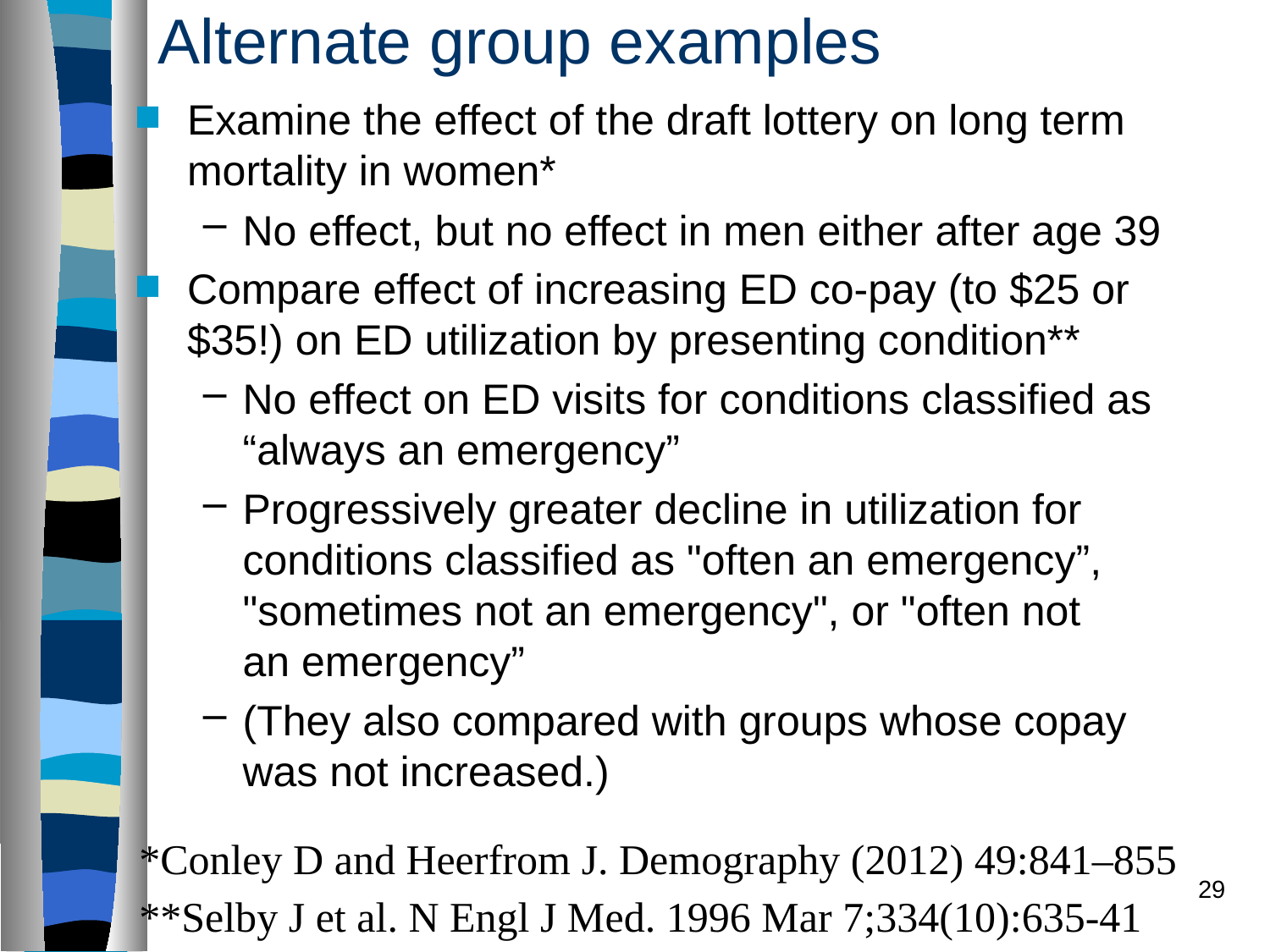

# Alternate group examples
Examine the effect of the draft lottery on long term mortality in women*
No effect, but no effect in men either after age 39
Compare effect of increasing ED co-pay (to $25 or $35!) on ED utilization by presenting condition**
No effect on ED visits for conditions classified as “always an emergency”
Progressively greater decline in utilization for conditions classified as "often an emergency”, "sometimes not an emergency", or "often not an emergency”
(They also compared with groups whose copay was not increased.)
*Conley D and Heerfrom J. Demography (2012) 49:841–855

29
**Selby J et al. N Engl J Med. 1996 Mar 7;334(10):635-41